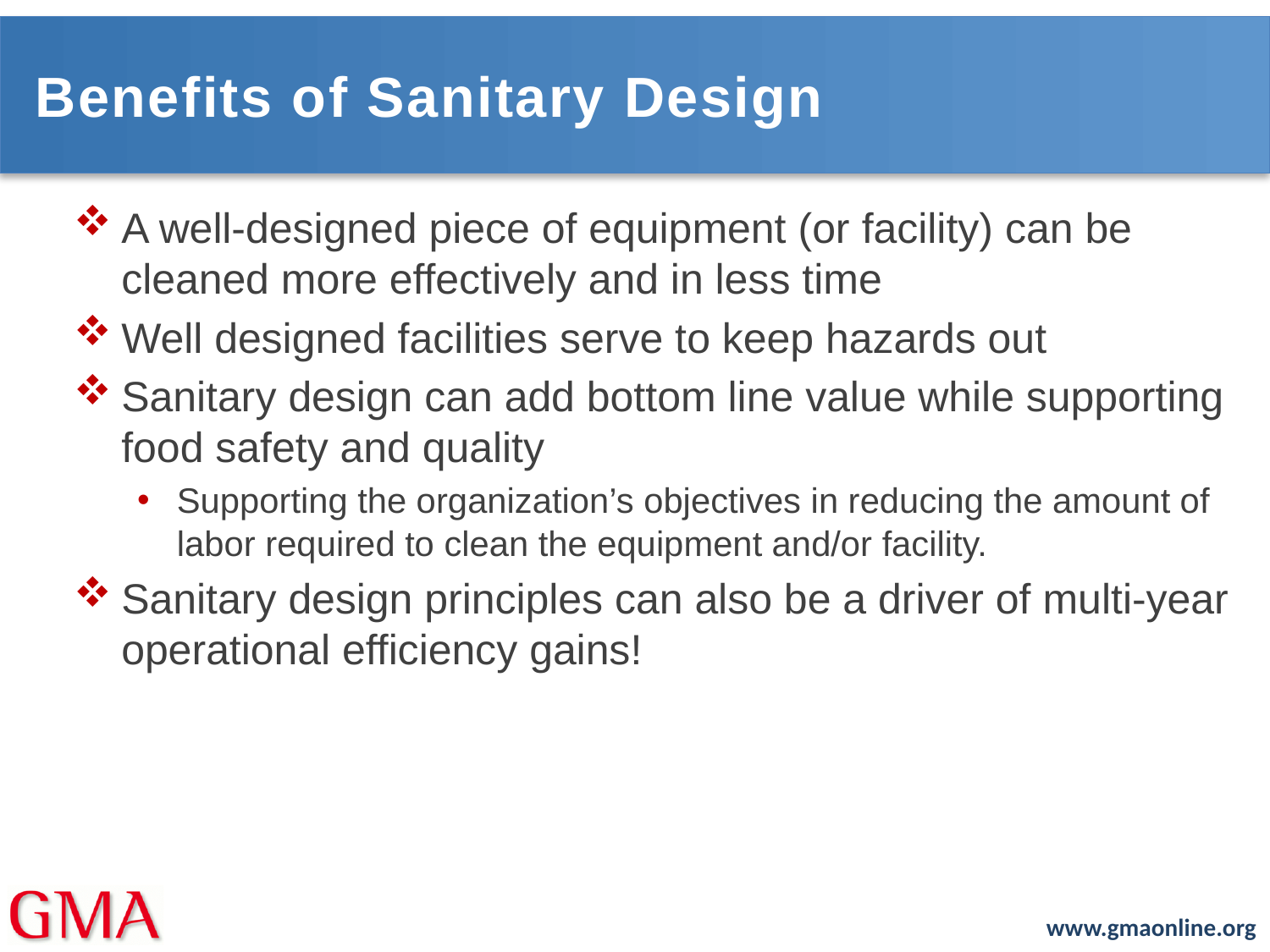

# Benefits of Sanitary Design
A well-designed piece of equipment (or facility) can be cleaned more effectively and in less time
Well designed facilities serve to keep hazards out
Sanitary design can add bottom line value while supporting food safety and quality
Supporting the organization’s objectives in reducing the amount of labor required to clean the equipment and/or facility.
Sanitary design principles can also be a driver of multi-year operational efficiency gains!